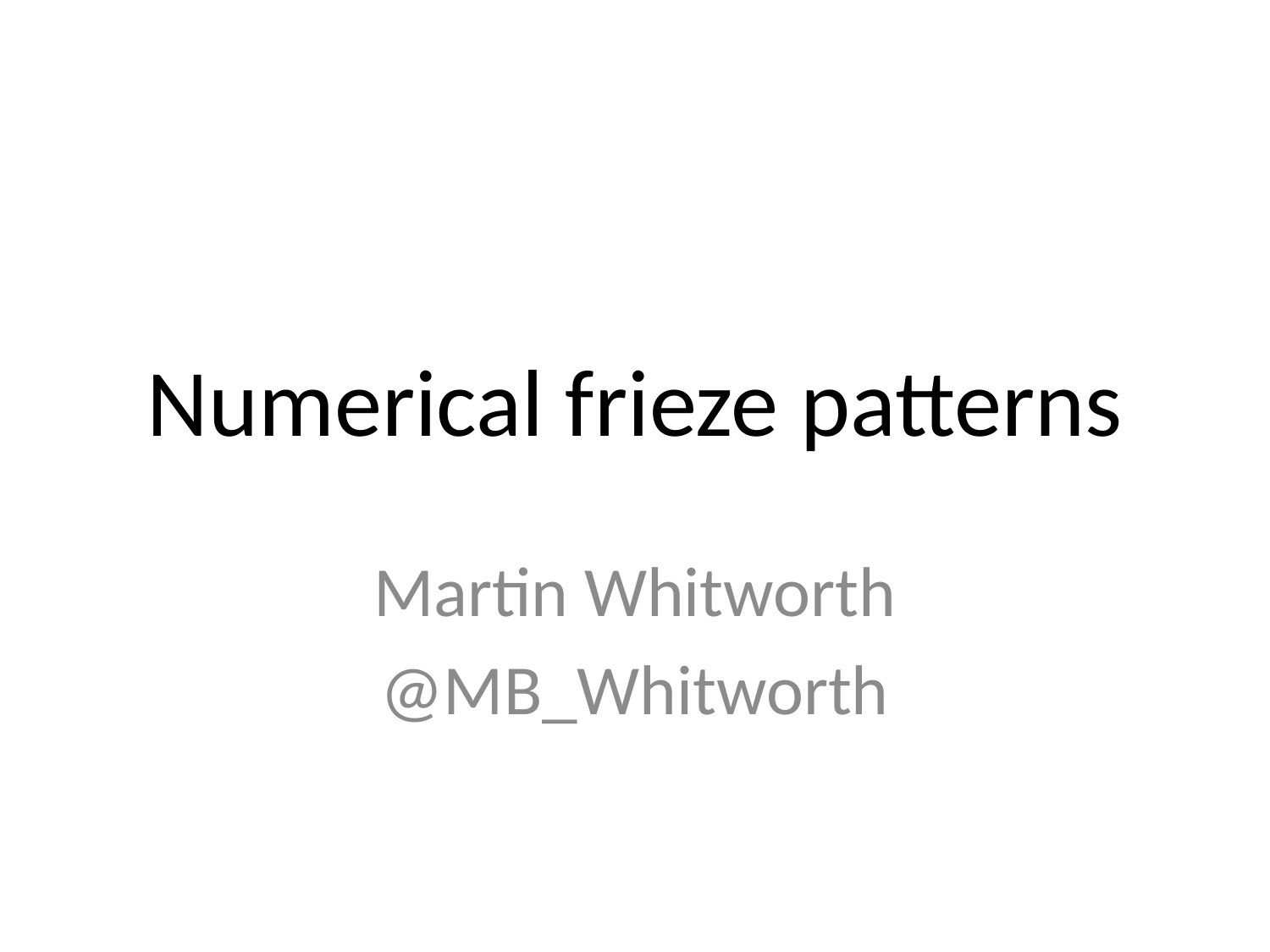

# Numerical frieze patterns
Martin Whitworth
@MB_Whitworth